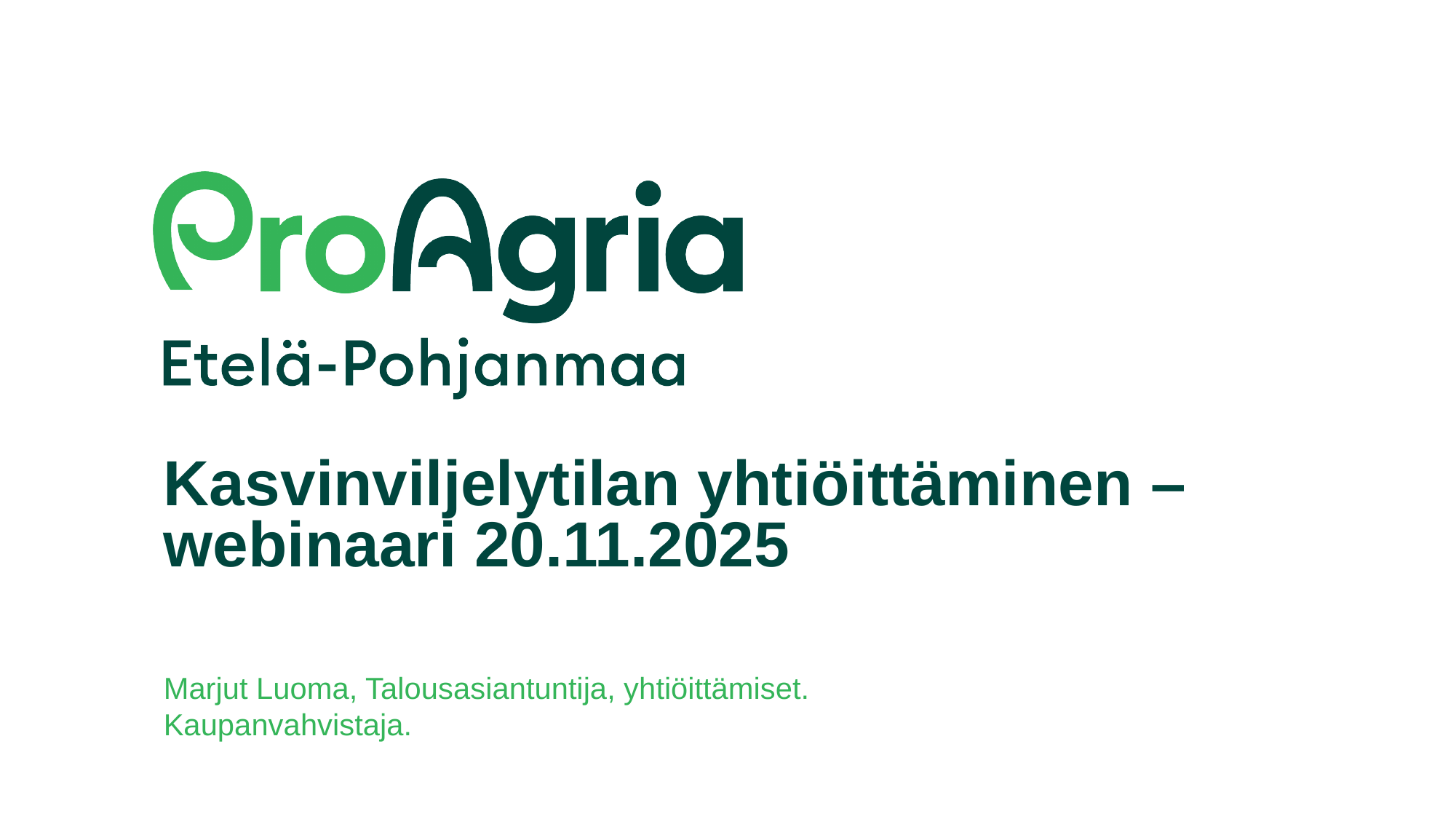

# Kasvinviljelytilan yhtiöittäminen – webinaari 20.11.2025
Marjut Luoma, Talousasiantuntija, yhtiöittämiset. Kaupanvahvistaja.